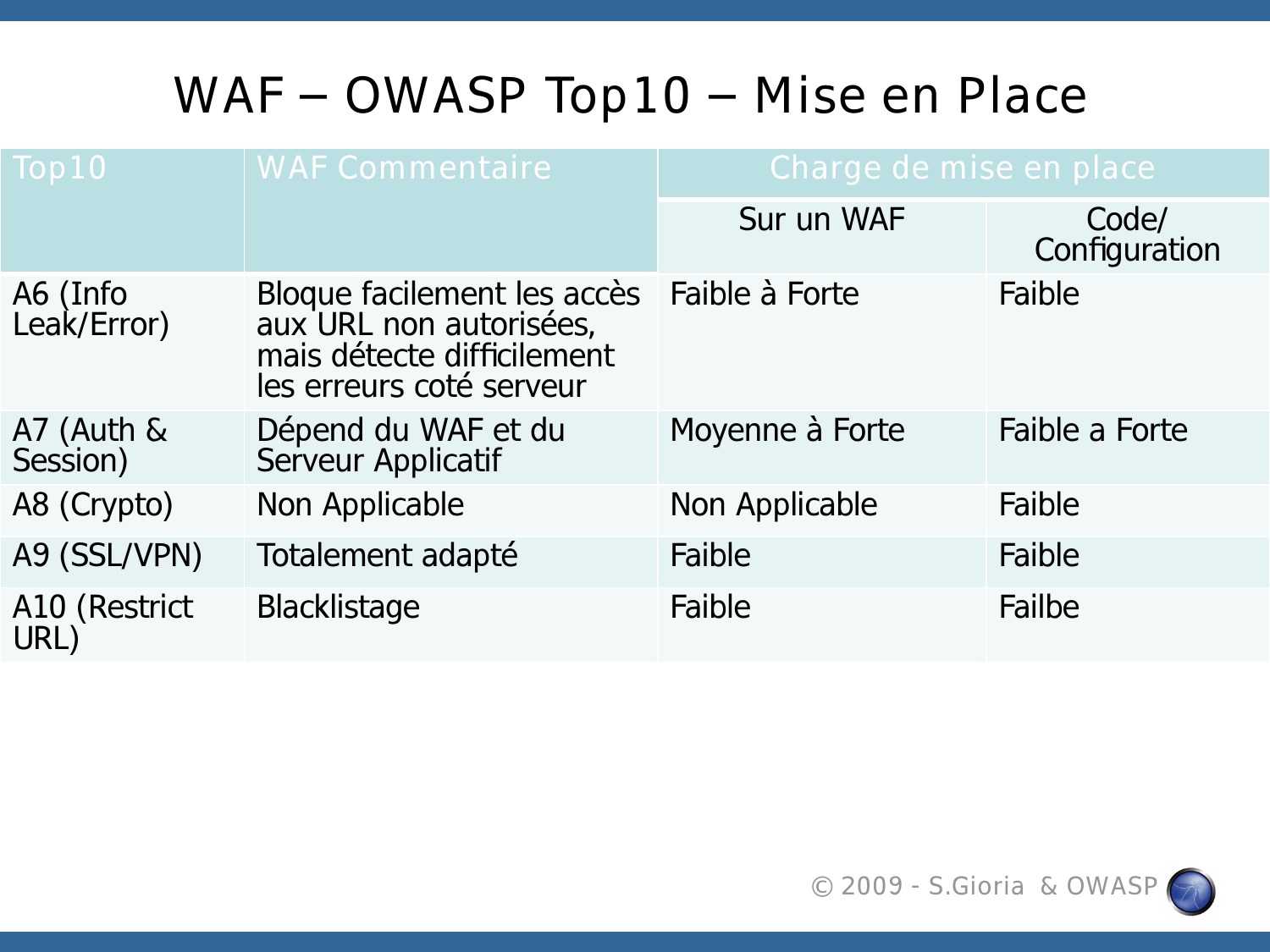

# WAF – OWASP Top10 – Mise en Place
| Top10 | WAF Commentaire | Charge de mise en place |  |
| --- | --- | --- | --- |
|  |  | Sur un WAF | Code/Configuration |
| A6 (Info Leak/Error) | Bloque facilement les accès aux URL non autorisées, mais détecte difficilement les erreurs coté serveur | Faible à Forte | Faible |
| A7 (Auth & Session) | Dépend du WAF et du Serveur Applicatif | Moyenne à Forte | Faible a Forte |
| A8 (Crypto) | Non Applicable | Non Applicable | Faible |
| A9 (SSL/VPN) | Totalement adapté | Faible | Faible |
| A10 (Restrict URL) | Blacklistage | Faible | Failbe |